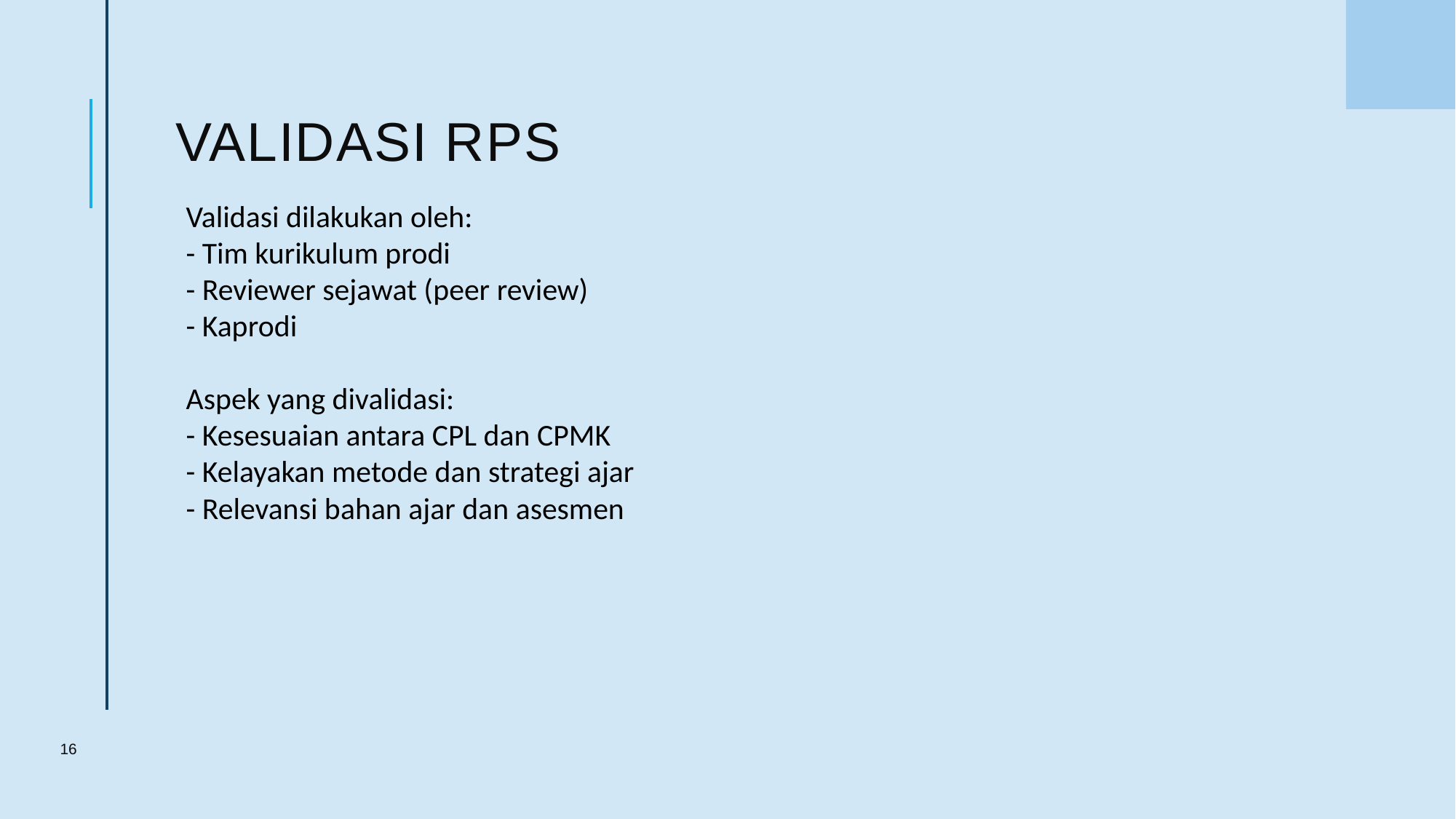

# Validasi rps
Validasi dilakukan oleh:
- Tim kurikulum prodi
- Reviewer sejawat (peer review)
- Kaprodi
Aspek yang divalidasi:
- Kesesuaian antara CPL dan CPMK
- Kelayakan metode dan strategi ajar
- Relevansi bahan ajar dan asesmen
16